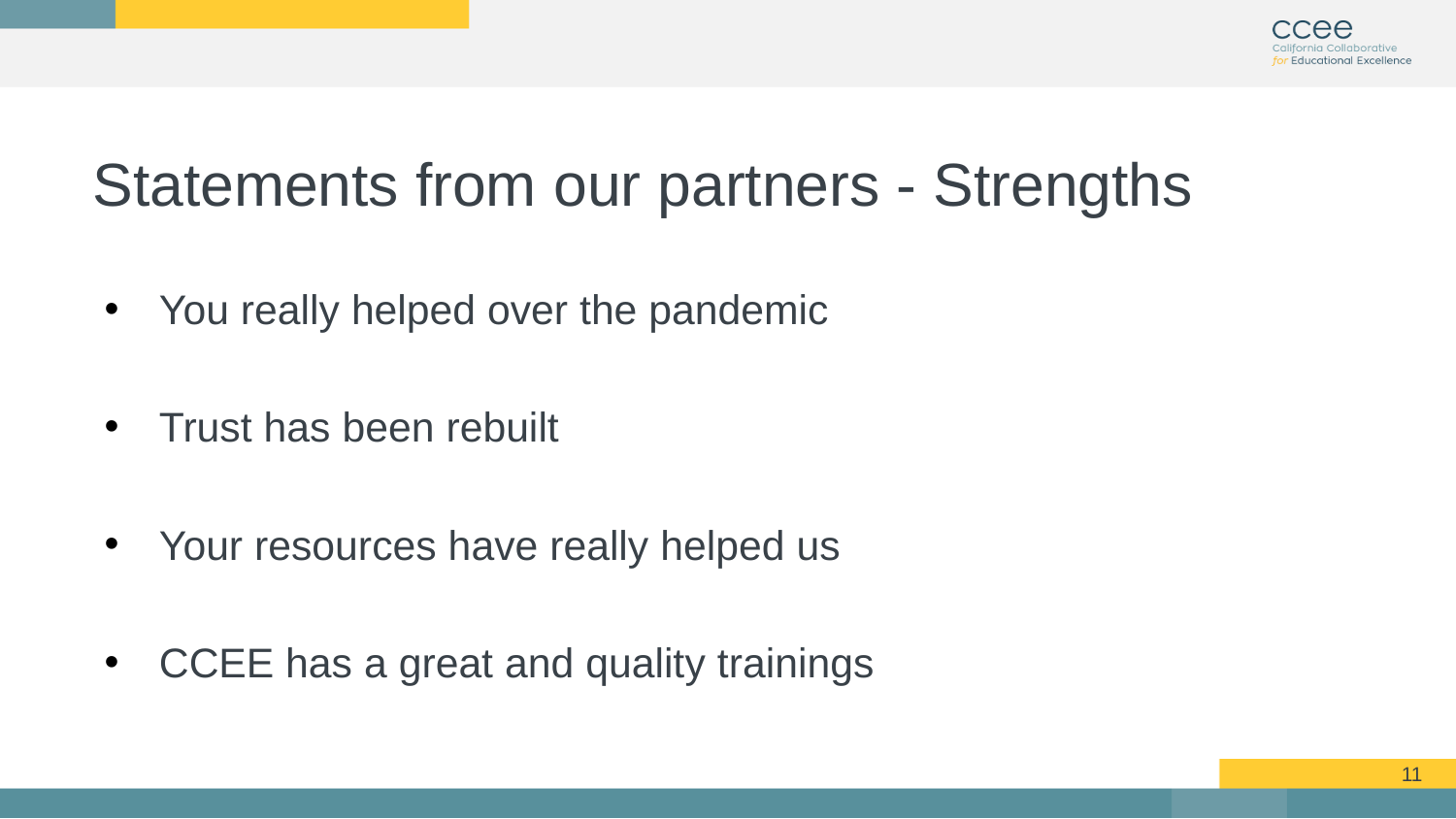

# Statements from our partners - Strengths
You really helped over the pandemic
Trust has been rebuilt
Your resources have really helped us
CCEE has a great and quality trainings
11